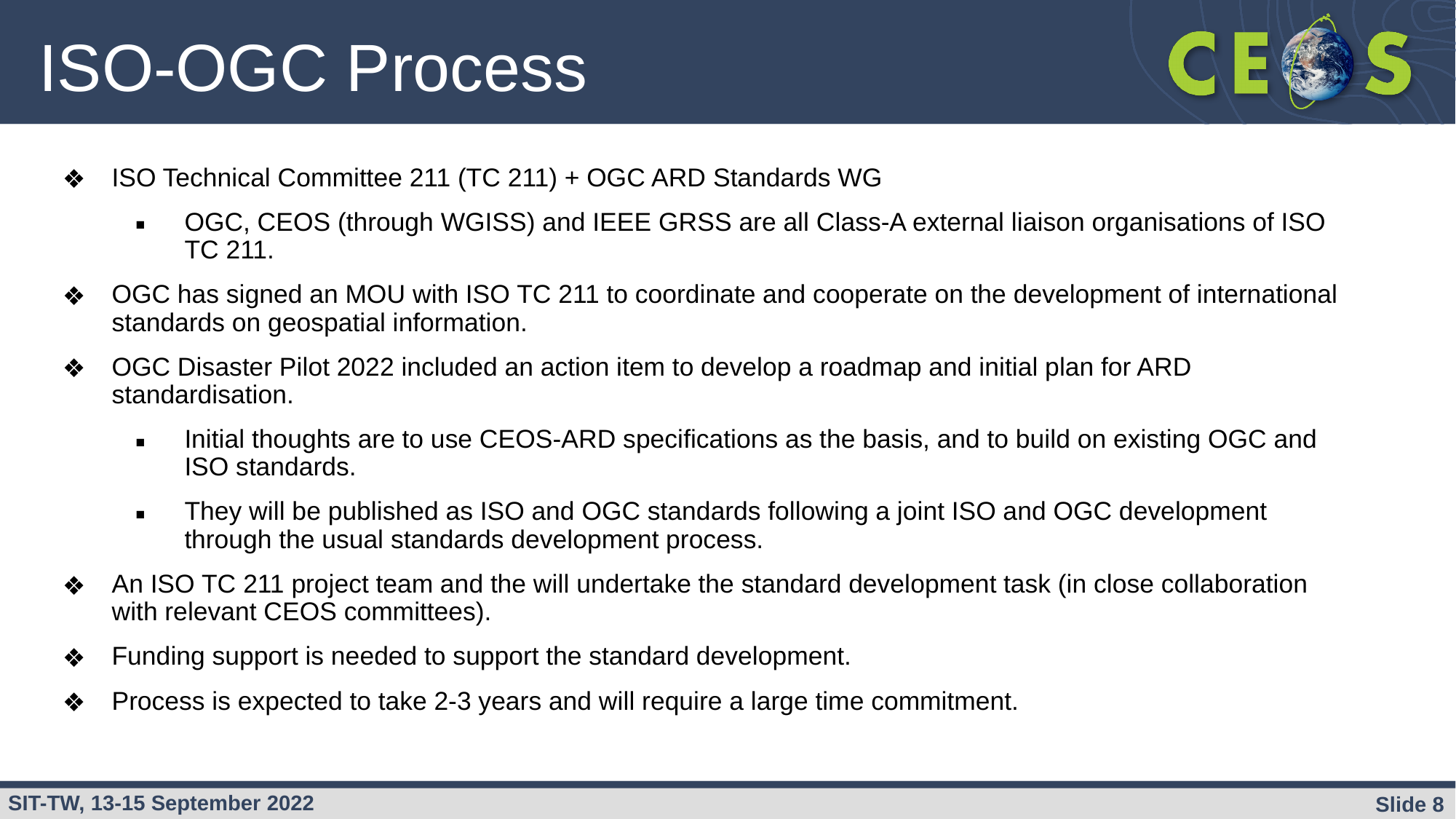

# ISO-OGC Process

ISO Technical Committee 211 (TC 211) + OGC ARD Standards WG
OGC, CEOS (through WGISS) and IEEE GRSS are all Class-A external liaison organisations of ISO TC 211.
OGC has signed an MOU with ISO TC 211 to coordinate and cooperate on the development of international standards on geospatial information.
OGC Disaster Pilot 2022 included an action item to develop a roadmap and initial plan for ARD standardisation.
Initial thoughts are to use CEOS-ARD specifications as the basis, and to build on existing OGC and ISO standards.
They will be published as ISO and OGC standards following a joint ISO and OGC development through the usual standards development process.
An ISO TC 211 project team and the will undertake the standard development task (in close collaboration with relevant CEOS committees).
Funding support is needed to support the standard development.
Process is expected to take 2-3 years and will require a large time commitment.